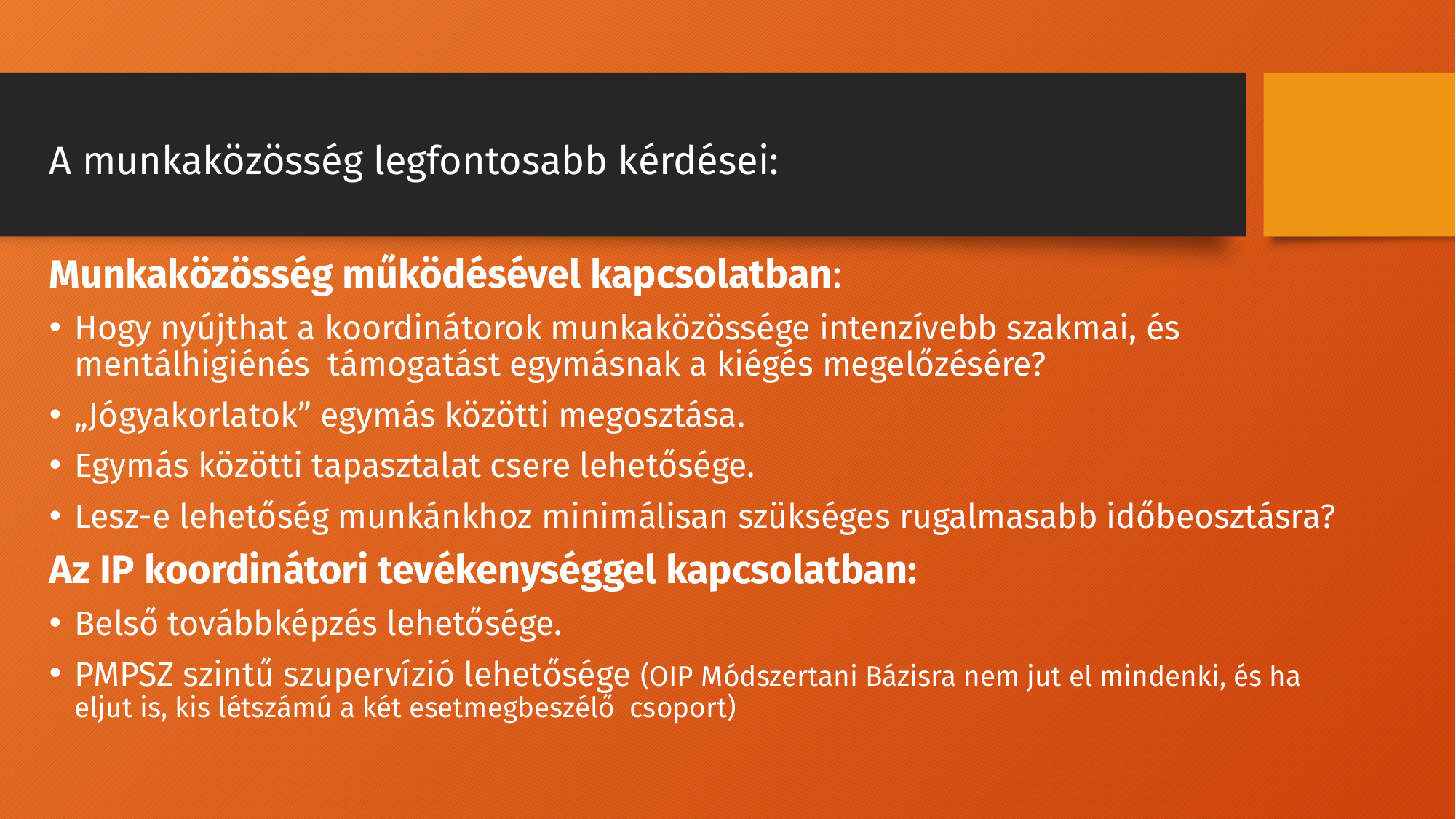

A munkaközösség legfontosabb kérdései:

Munkaközösség működésével kapcsolatban:
Hogy nyújthat a koordinátorok munkaközössége intenzívebb szakmai, és mentálhigiénés  támogatást egymásnak a kiégés megelőzésére?
„Jógyakorlatok” egymás közötti megosztása.
Egymás közötti tapasztalat csere lehetősége.
Lesz-e lehetőség munkánkhoz minimálisan szükséges rugalmasabb időbeosztásra?
Az IP koordinátori tevékenységgel kapcsolatban:
Belső továbbképzés lehetősége.
PMPSZ szintű szupervízió lehetősége (OIP Módszertani Bázisra nem jut el mindenki, és ha eljut is, kis létszámú a két esetmegbeszélő  csoport)